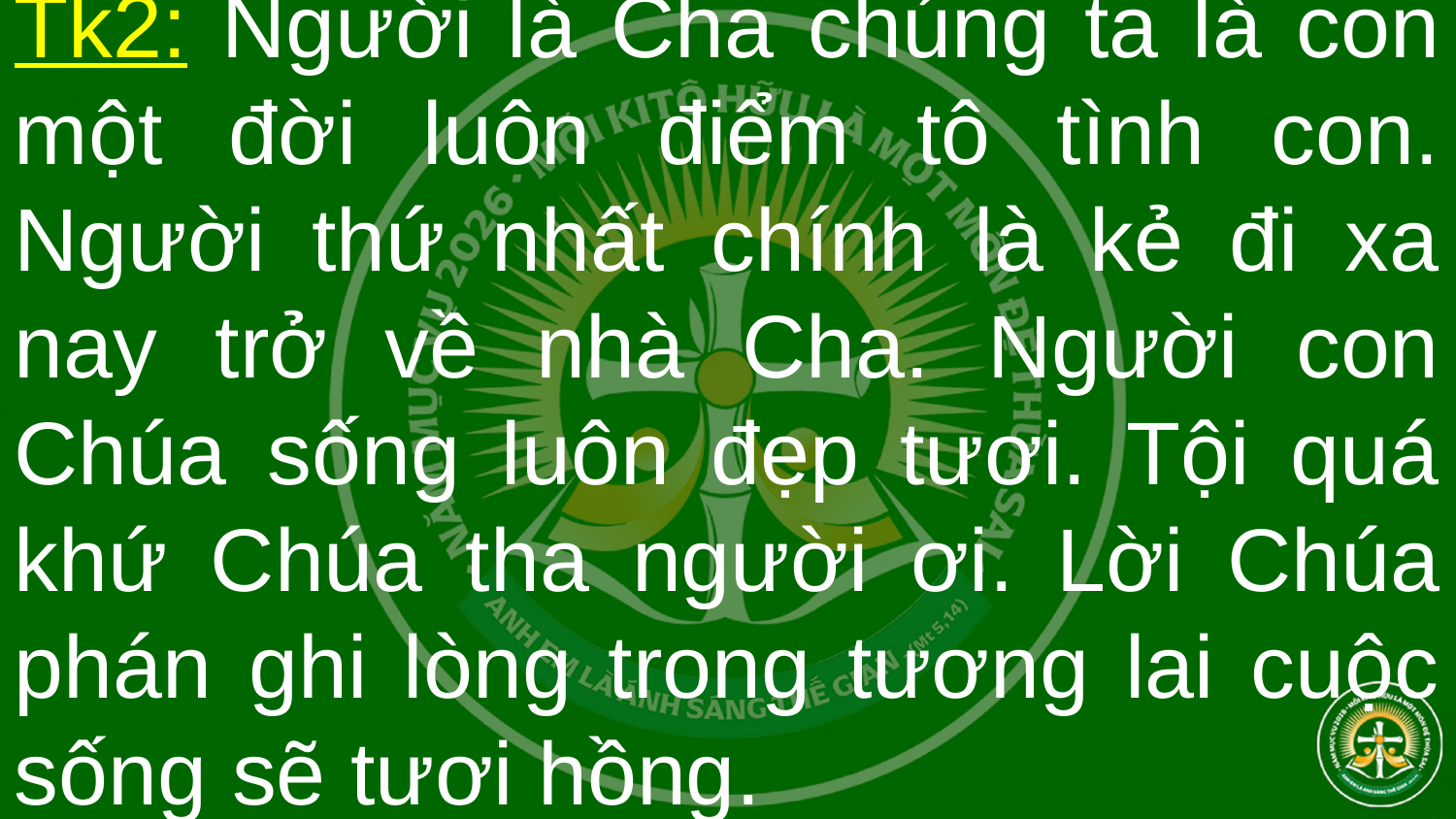

Tk2: Người là Cha chúng ta là con một đời luôn điểm tô tình con. Người thứ nhất chính là kẻ đi xa nay trở về nhà Cha. Người con Chúa sống luôn đẹp tươi. Tội quá khứ Chúa tha người ơi. Lời Chúa phán ghi lòng trong tương lai cuộc sống sẽ tươi hồng.